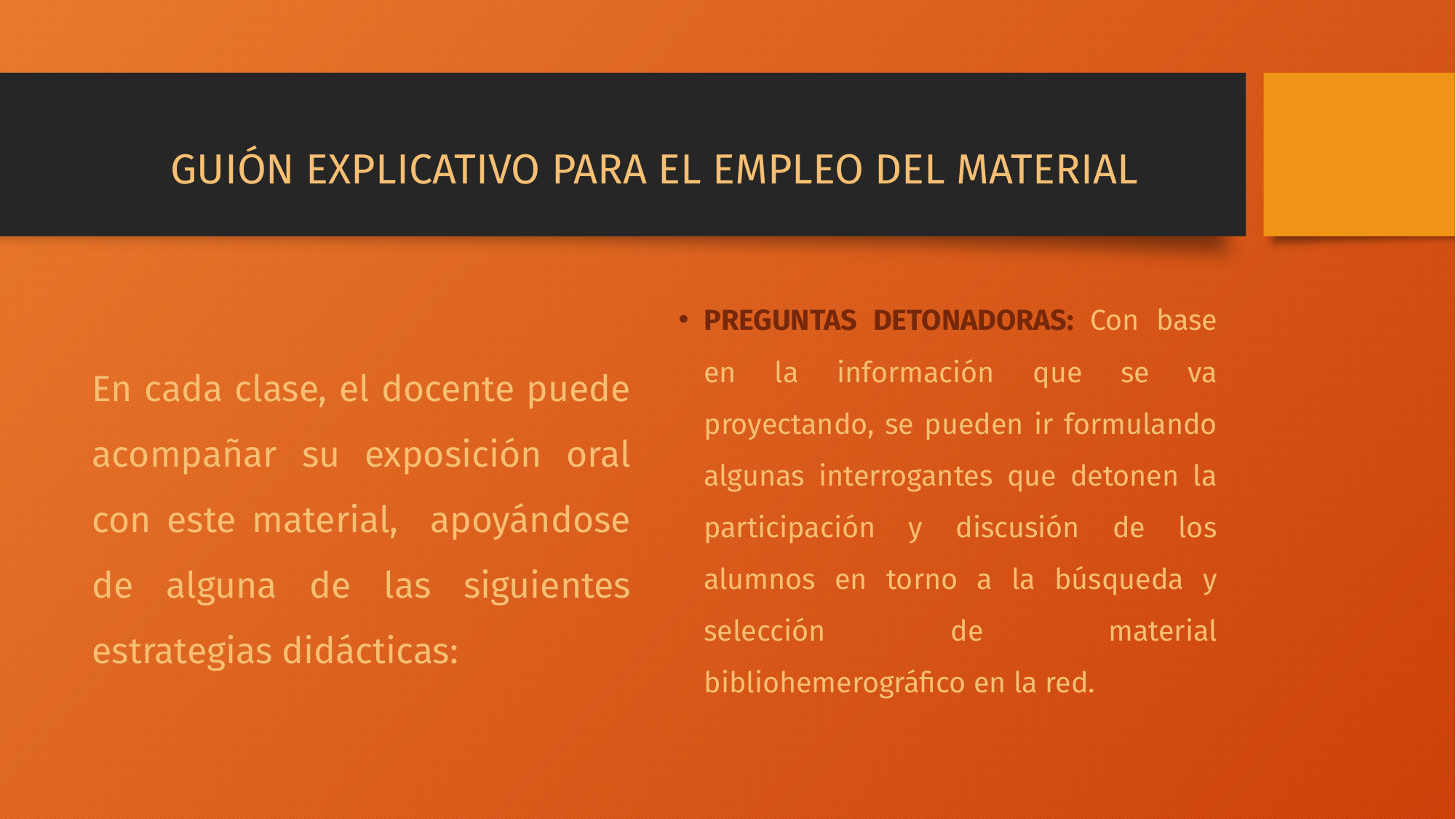

# GUIÓN EXPLICATIVO PARA EL EMPLEO DEL MATERIAL

En cada clase, el docente puede acompañar su exposición oral con este material,  apoyándose de alguna de las siguientes estrategias didácticas:

PREGUNTAS DETONADORAS: Con base en la información que se va proyectando, se pueden ir formulando algunas interrogantes que detonen la participación y discusión de los alumnos en torno a la búsqueda y selección de material bibliohemerográfico en la red.